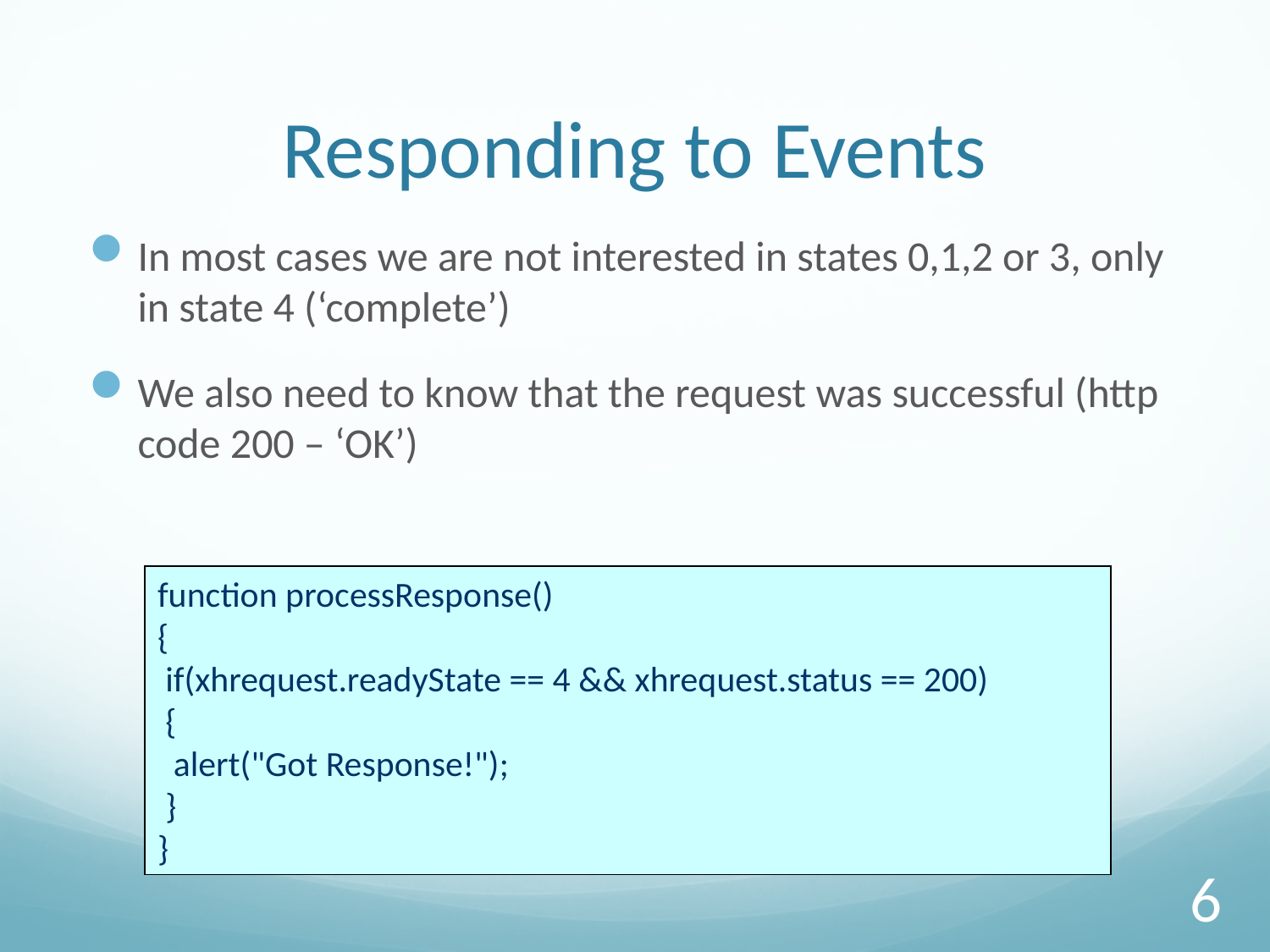

# Responding to Events
In most cases we are not interested in states 0,1,2 or 3, only in state 4 (‘complete’)
We also need to know that the request was successful (http code 200 – ‘OK’)
function processResponse()
{
 if(xhrequest.readyState == 4 && xhrequest.status == 200)
 {
  alert("Got Response!");
 }
}
6